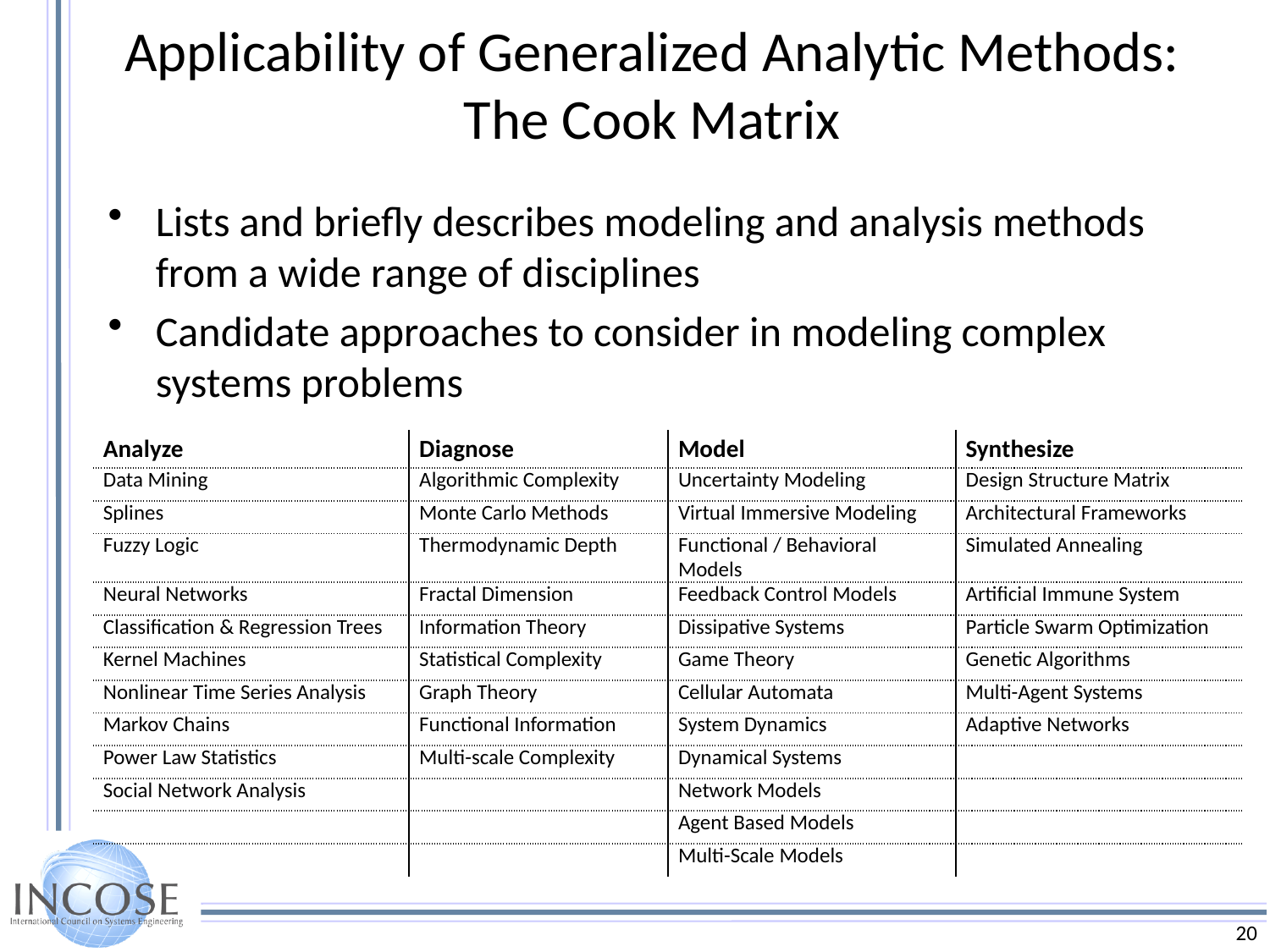

# Applicability of Generalized Analytic Methods: The Cook Matrix
Lists and briefly describes modeling and analysis methods from a wide range of disciplines
Candidate approaches to consider in modeling complex systems problems
| Analyze | Diagnose | Model | Synthesize |
| --- | --- | --- | --- |
| Data Mining | Algorithmic Complexity | Uncertainty Modeling | Design Structure Matrix |
| Splines | Monte Carlo Methods | Virtual Immersive Modeling | Architectural Frameworks |
| Fuzzy Logic | Thermodynamic Depth | Functional / Behavioral Models | Simulated Annealing |
| Neural Networks | Fractal Dimension | Feedback Control Models | Artificial Immune System |
| Classification & Regression Trees | Information Theory | Dissipative Systems | Particle Swarm Optimization |
| Kernel Machines | Statistical Complexity | Game Theory | Genetic Algorithms |
| Nonlinear Time Series Analysis | Graph Theory | Cellular Automata | Multi-Agent Systems |
| Markov Chains | Functional Information | System Dynamics | Adaptive Networks |
| Power Law Statistics | Multi-scale Complexity | Dynamical Systems |  |
| Social Network Analysis |  | Network Models |  |
|  |  | Agent Based Models |  |
|  |  | Multi-Scale Models |  |
20